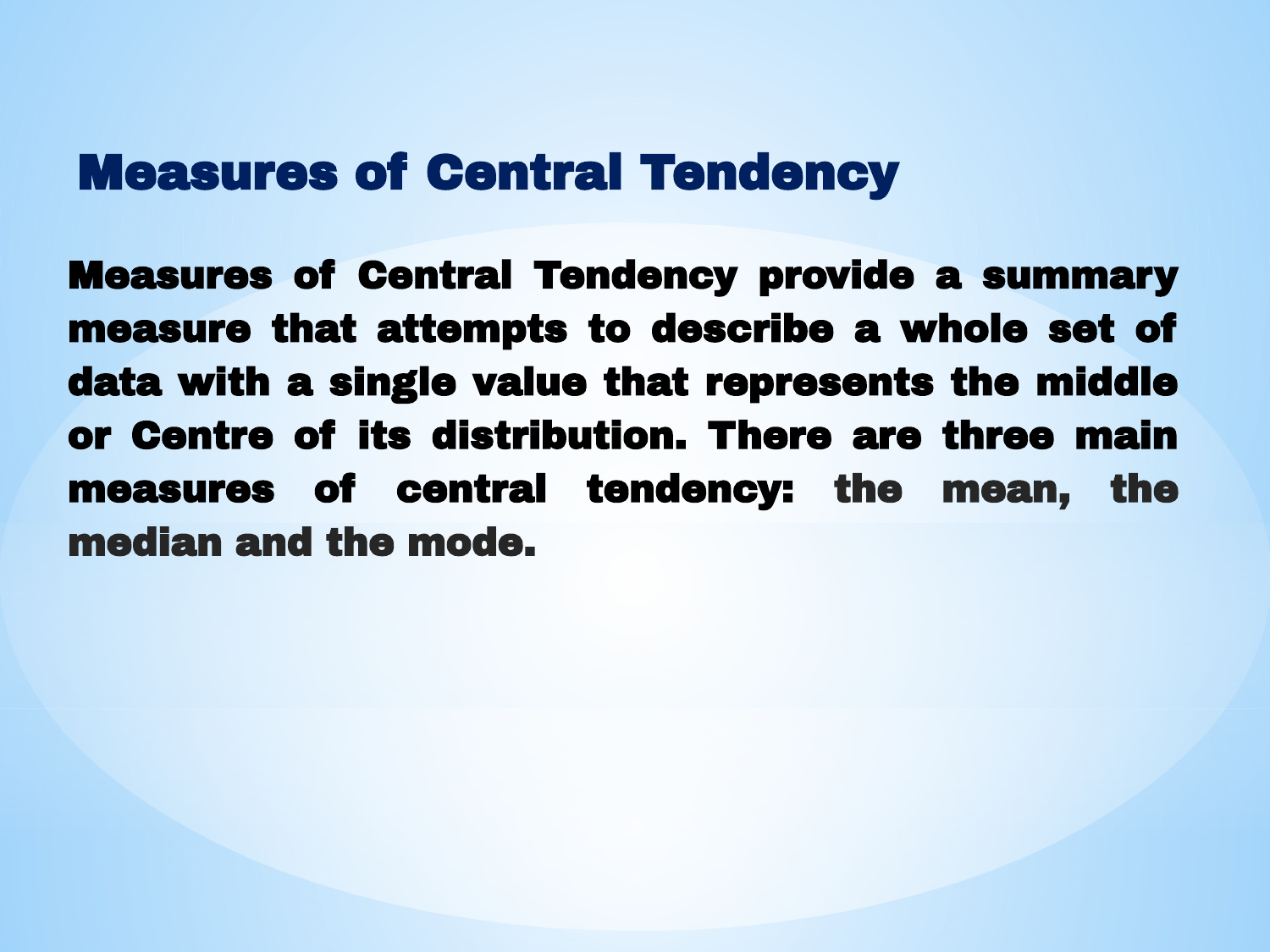

# Measures of Central Tendency
Measures of Central Tendency provide a summary measure that attempts to describe a whole set of data with a single value that represents the middle or Centre of its distribution. There are three main measures of central tendency: the mean, the median and the mode.